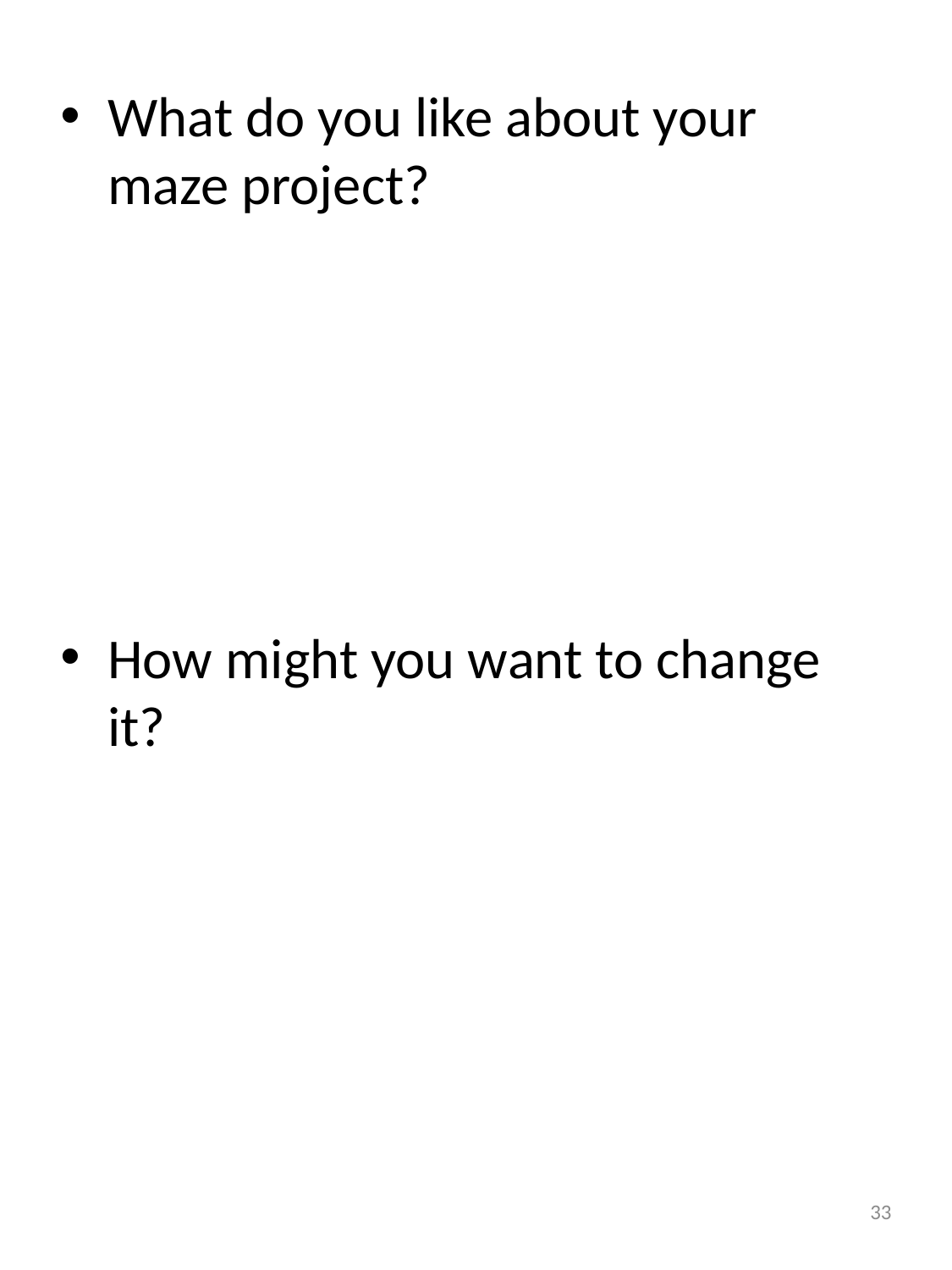

What do you like about your maze project?

How might you want to change it?
33